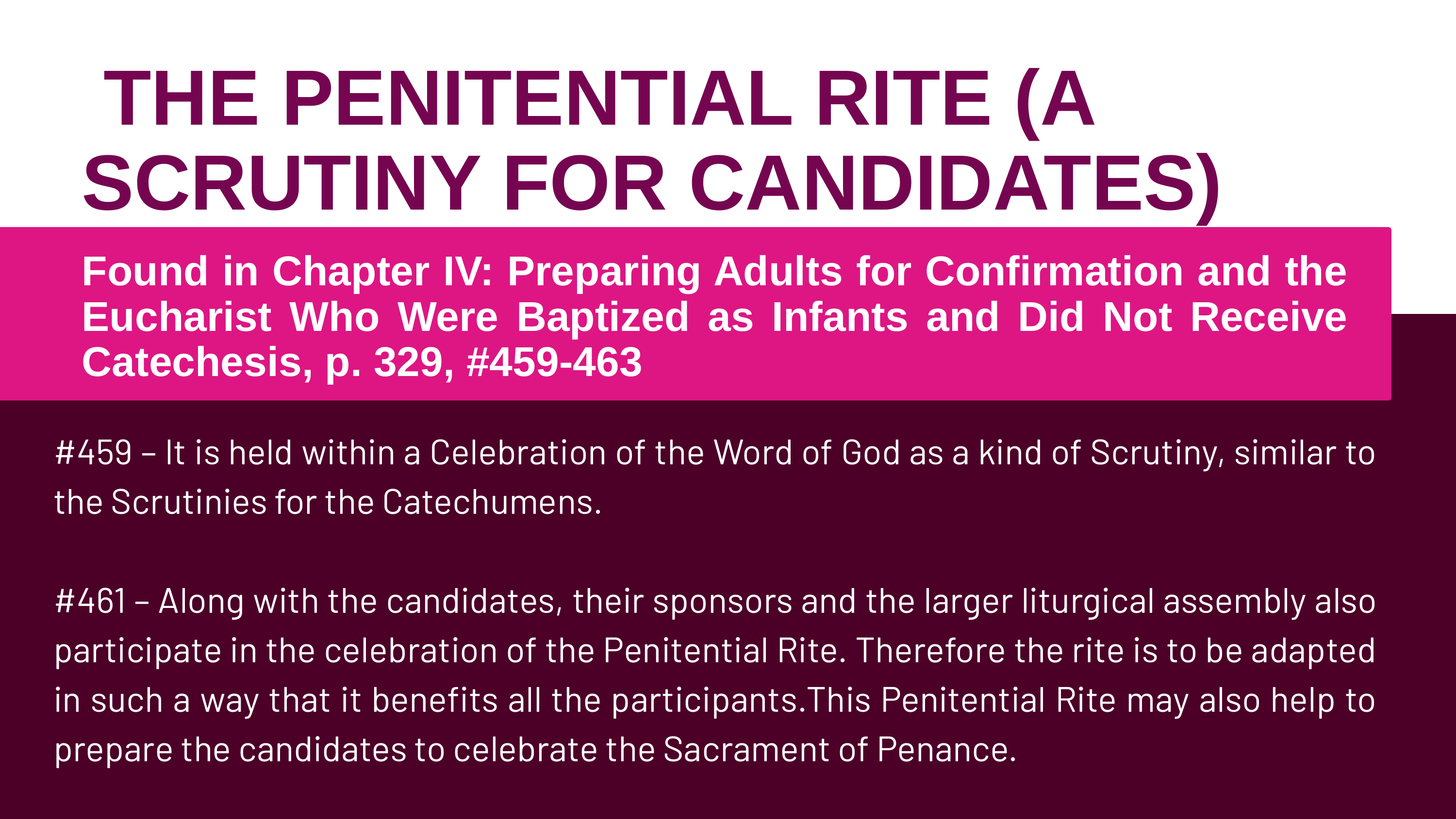

THE PENITENTIAL RITE (A SCRUTINY FOR CANDIDATES)

Found in Chapter IV: Preparing Adults for Confirmation and the Eucharist Who Were Baptized as Infants and Did Not Receive Catechesis, p. 329, #459-463

#459 – It is held within a Celebration of the Word of God as a kind of Scrutiny, similar to the Scrutinies for the Catechumens.

#461 – Along with the candidates, their sponsors and the larger liturgical assembly also participate in the celebration of the Penitential Rite. Therefore the rite is to be adapted in such a way that it benefits all the participants.This Penitential Rite may also help to prepare the candidates to celebrate the Sacrament of Penance.